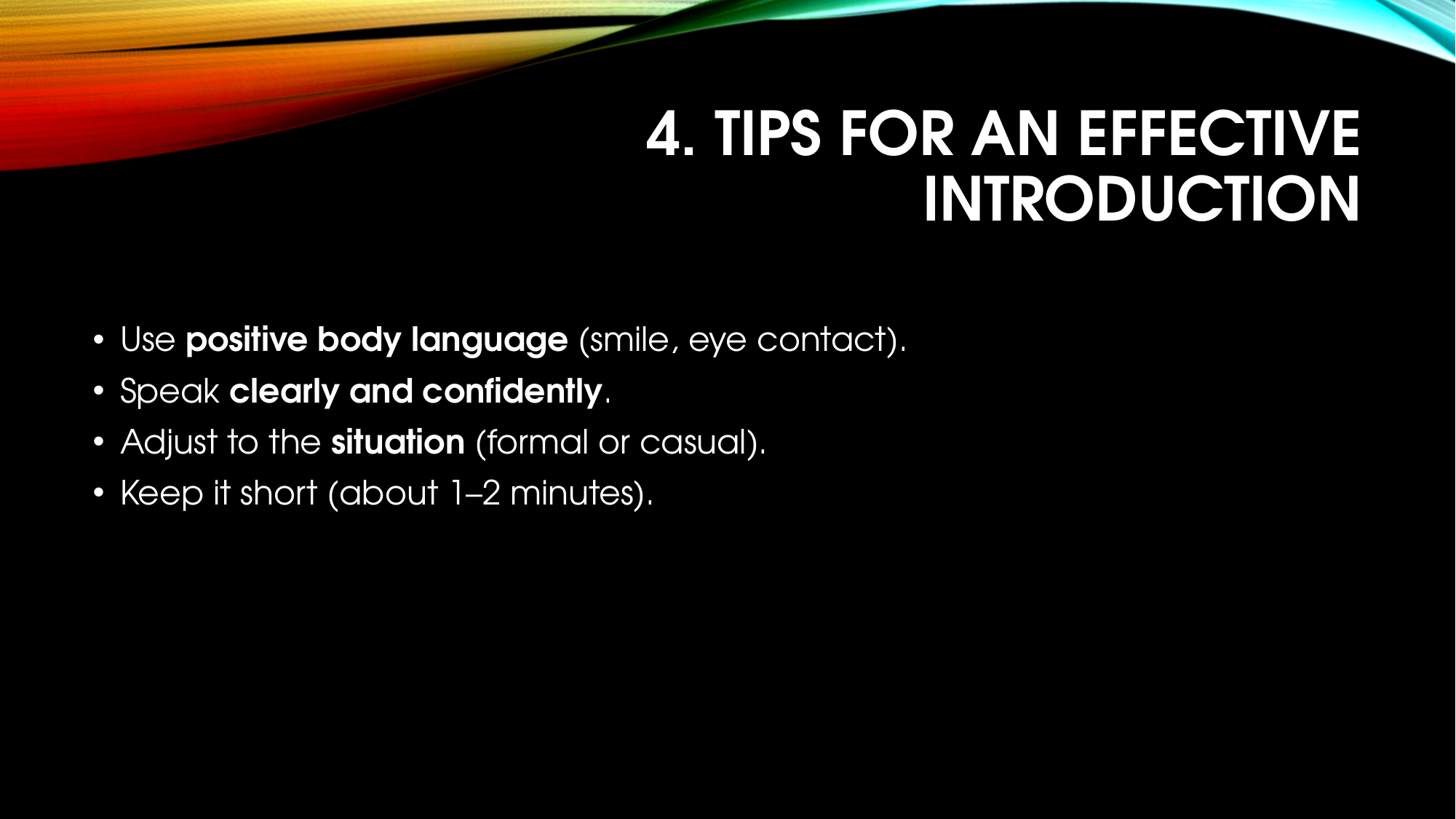

# 4. Tips for an Effective Introduction

Use positive body language (smile, eye contact).
Speak clearly and confidently.
Adjust to the situation (formal or casual).
Keep it short (about 1–2 minutes).